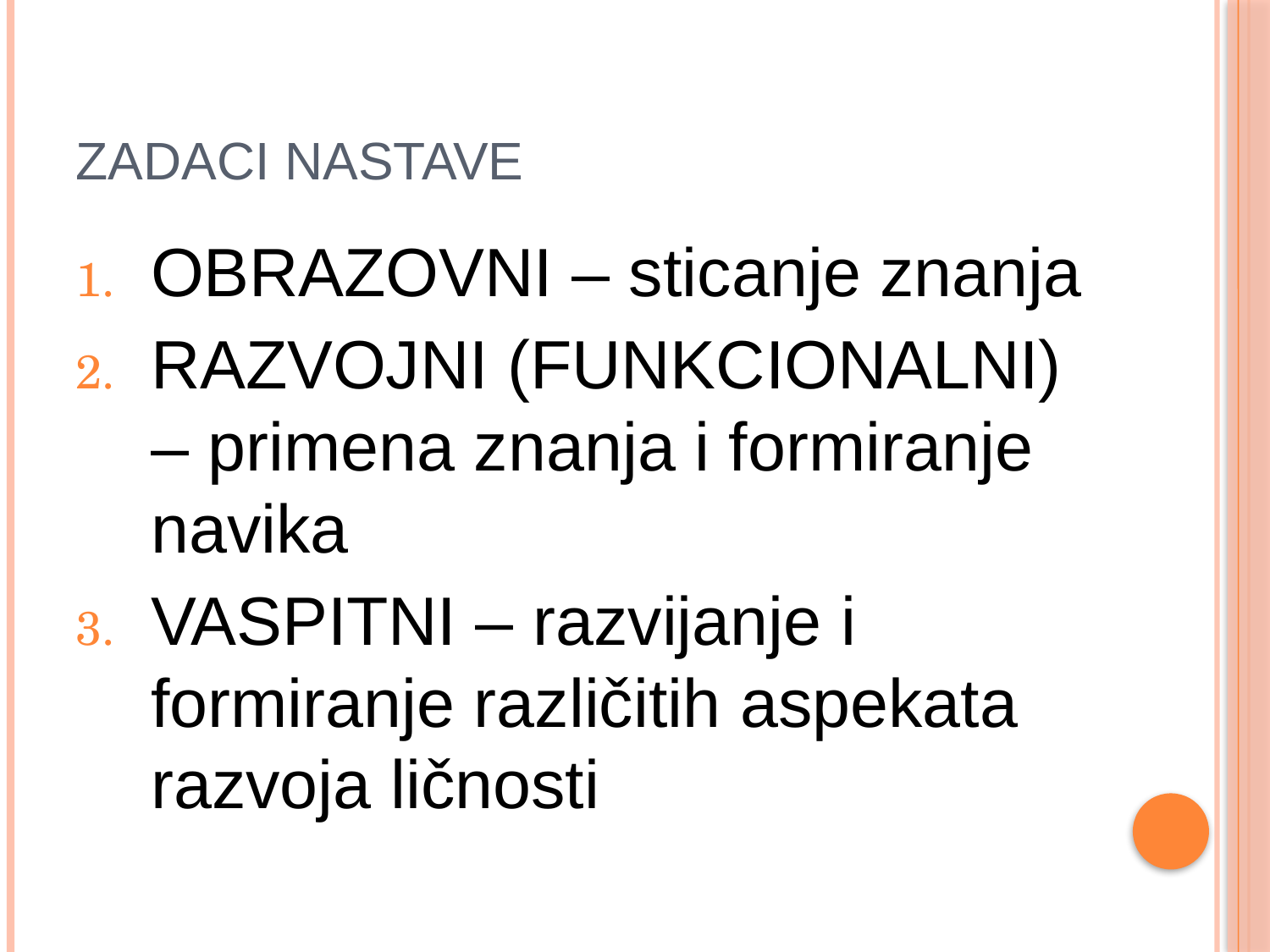

# ZADACI NASTAVE
OBRAZOVNI – sticanje znanja
RAZVOJNI (FUNKCIONALNI) – primena znanja i formiranje navika
VASPITNI – razvijanje i formiranje različitih aspekata razvoja ličnosti